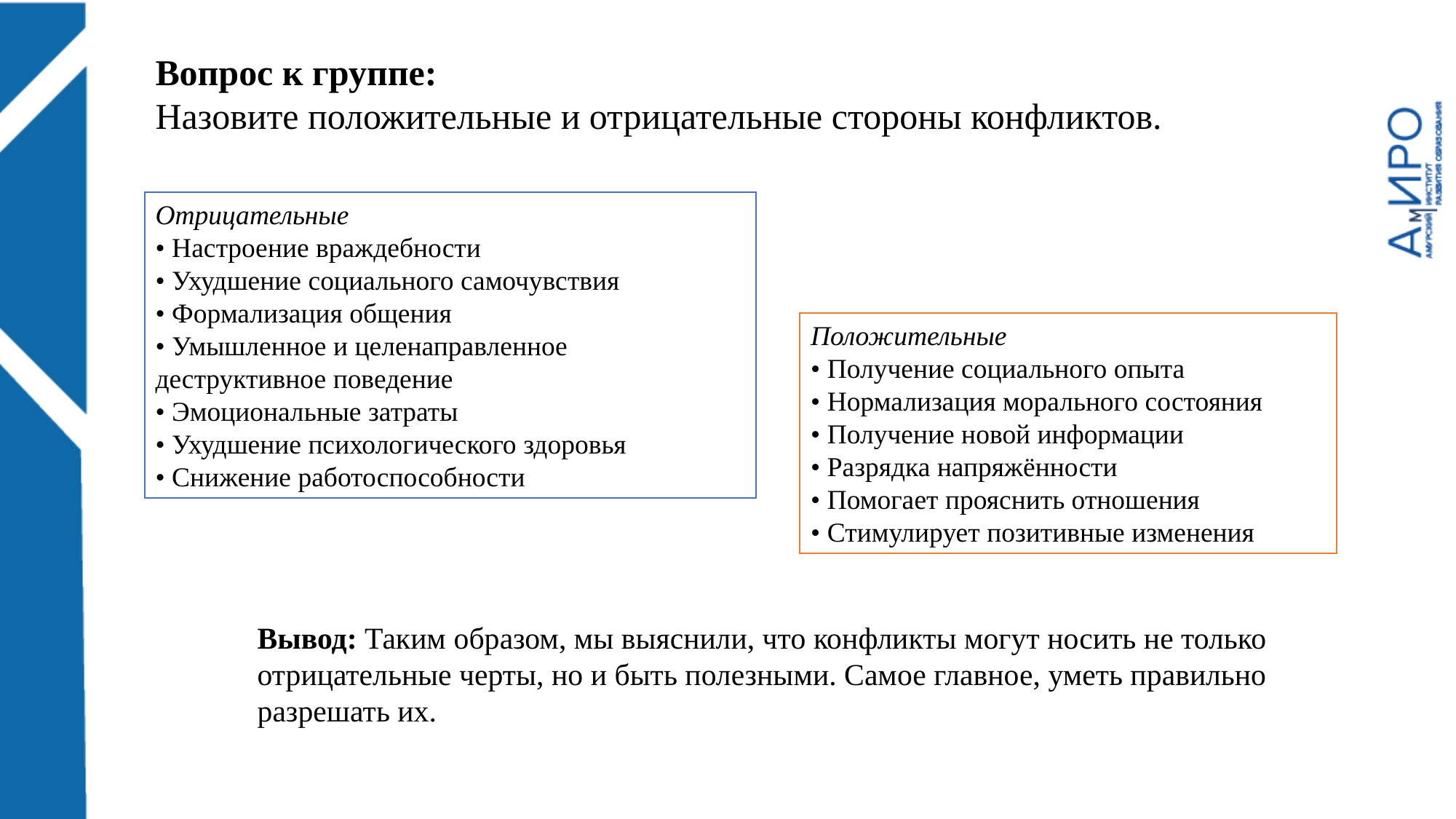

Вопрос к группе:
Назовите положительные и отрицательные стороны конфликтов.
Отрицательные
• Настроение враждебности
• Ухудшение социального самочувствия
• Формализация общения
• Умышленное и целенаправленное деструктивное поведение
• Эмоциональные затраты
• Ухудшение психологического здоровья
• Снижение работоспособности
Положительные
• Получение социального опыта
• Нормализация морального состояния
• Получение новой информации
• Разрядка напряжённости
• Помогает прояснить отношения
• Стимулирует позитивные изменения
Вывод: Таким образом, мы выяснили, что конфликты могут носить не только отрицательные черты, но и быть полезными. Самое главное, уметь правильно разрешать их.